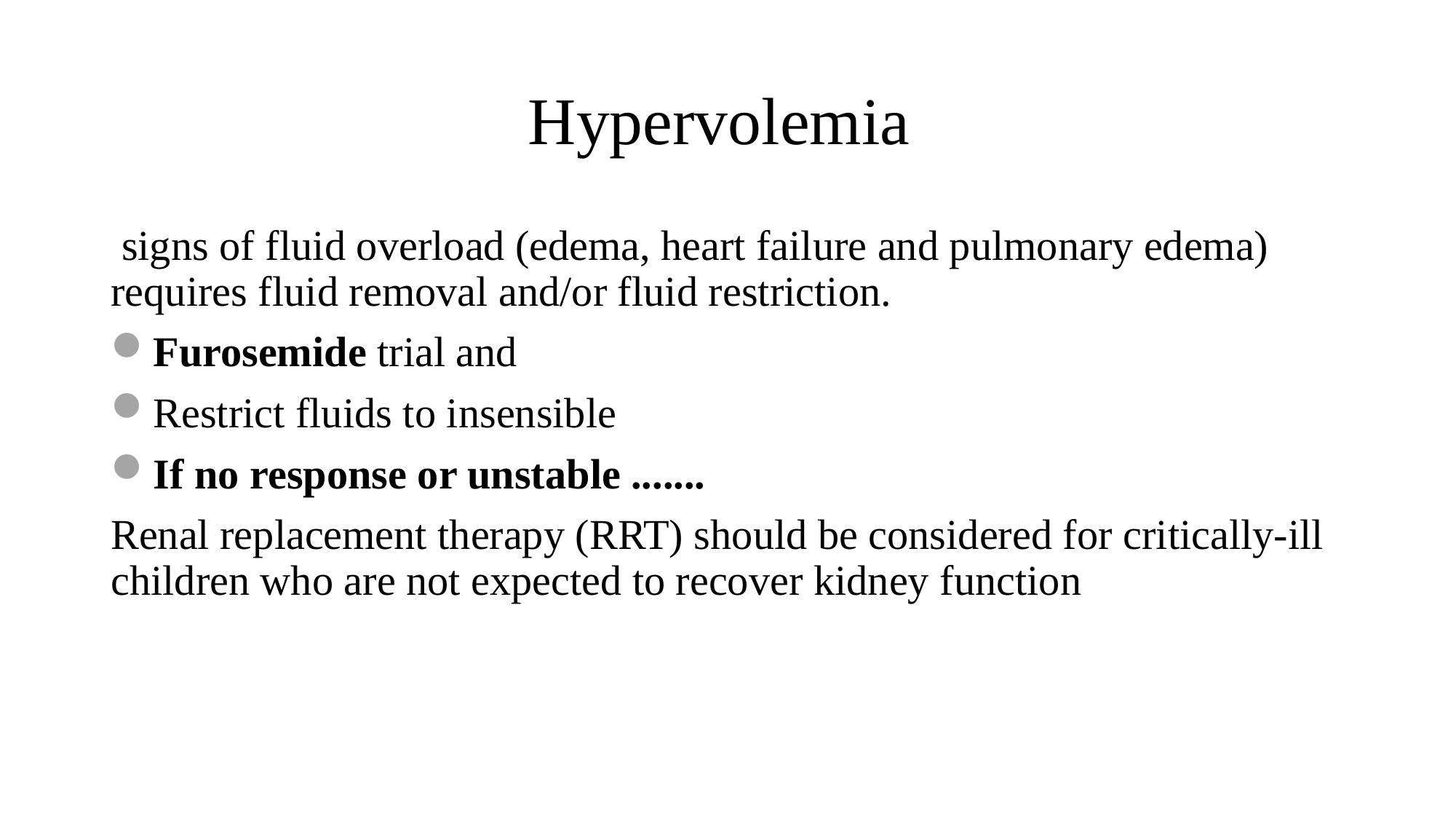

# Hypervolemia
 signs of fluid overload (edema, heart failure and pulmonary edema) requires fluid removal and/or fluid restriction.
Furosemide trial and
Restrict fluids to insensible
If no response or unstable .......
Renal replacement therapy (RRT) should be considered for critically-ill children who are not expected to recover kidney function
33